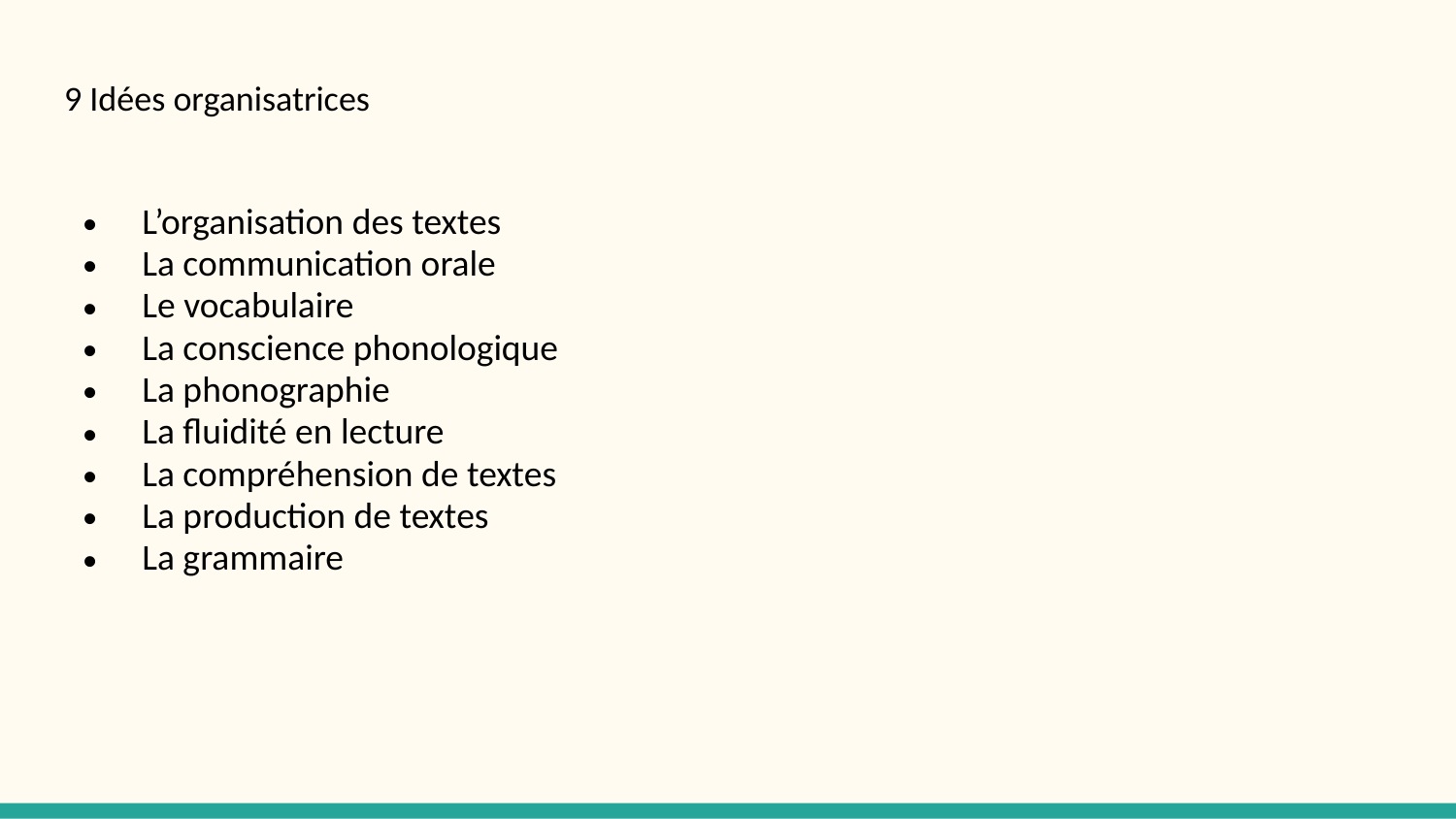

# 9 Idées organisatrices
L’organisation des textes
La communication orale
Le vocabulaire
La conscience phonologique
La phonographie
La fluidité en lecture
La compréhension de textes
La production de textes
La grammaire